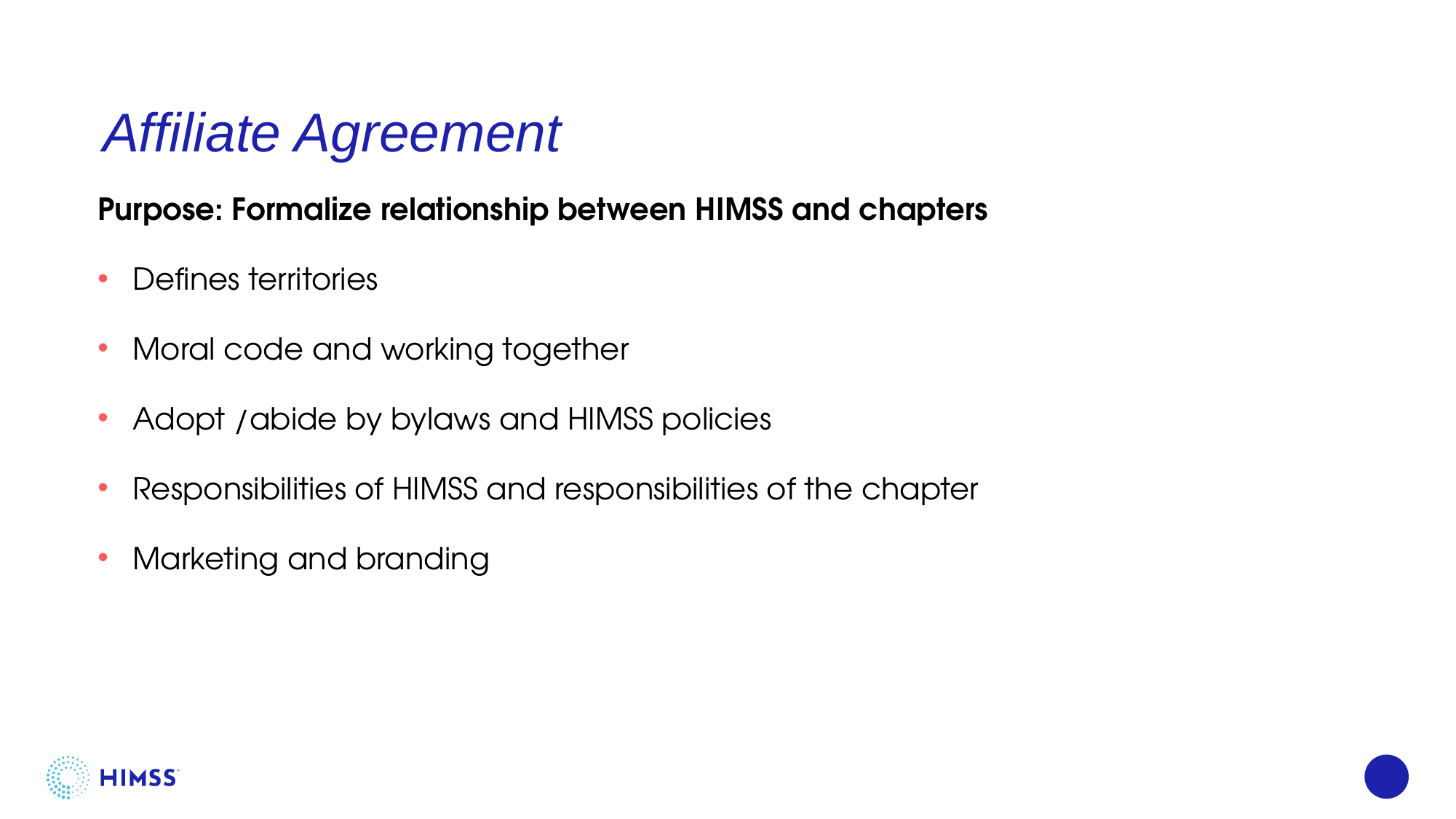

# Affiliate Agreement
Purpose: Formalize relationship between HIMSS and chapters
Defines territories
Moral code and working together
Adopt /abide by bylaws and HIMSS policies
Responsibilities of HIMSS and responsibilities of the chapter
Marketing and branding